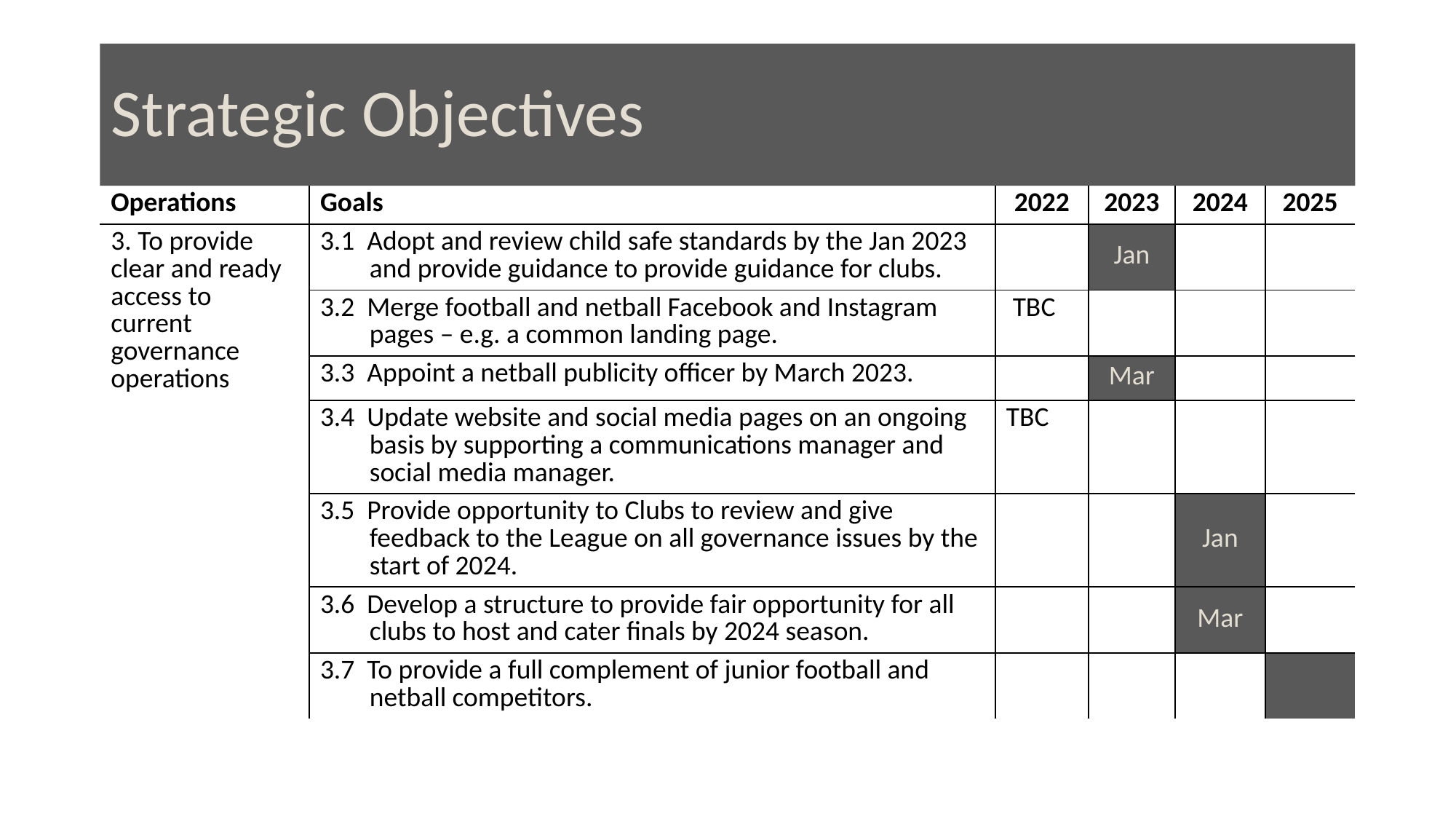

# Strategic Objectives
| Operations | Goals | 2022 | 2023 | 2024 | 2025 |
| --- | --- | --- | --- | --- | --- |
| 3. To provide clear and ready access to current governance operations | 3.1 Adopt and review child safe standards by the Jan 2023 and provide guidance to provide guidance for clubs. |  | Jan |  |  |
|  | 3.2 Merge football and netball Facebook and Instagram pages – e.g. a common landing page. | TBC |  |  |  |
|  | 3.3 Appoint a netball publicity officer by March 2023. |  | Mar |  |  |
|  | 3.4 Update website and social media pages on an ongoing basis by supporting a communications manager and social media manager. | TBC |  |  |  |
|  | 3.5 Provide opportunity to Clubs to review and give feedback to the League on all governance issues by the start of 2024. |  |  | Jan |  |
|  | 3.6 Develop a structure to provide fair opportunity for all clubs to host and cater finals by 2024 season. |  |  | Mar |  |
|  | 3.7 To provide a full complement of junior football and netball competitors. |  |  |  |  |